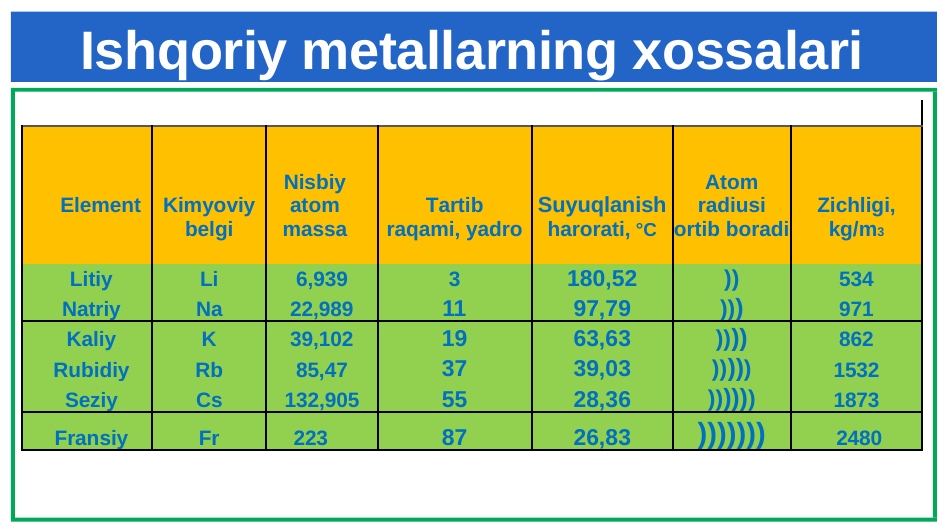

# Ishqoriy metallarning xossalari
|  |  |  |  |  |  |  |
| --- | --- | --- | --- | --- | --- | --- |
| Element | Kimyoviy belgi | Nisbiy atom massa | Tartib raqami, yadro | Suyuqlanish harorati, °C | Atom radiusi ortib boradi | Zichligi, kg/m3 |
| Litiy | Li | 6,939 | 3 | 180,52 | )) | 534 |
| Natriy | Na | 22,989 | 11 | 97,79 | ))) | 971 |
| Kaliy | K | 39,102 | 19 | 63,63 | )))) | 862 |
| Rubidiy | Rb | 85,47 | 37 | 39,03 | ))))) | 1532 |
| Seziy | Cs | 132,905 | 55 | 28,36 | )))))) | 1873 |
| Fransiy | Fr | 223 | 87 | 26,83 | ))))))) | 2480 |